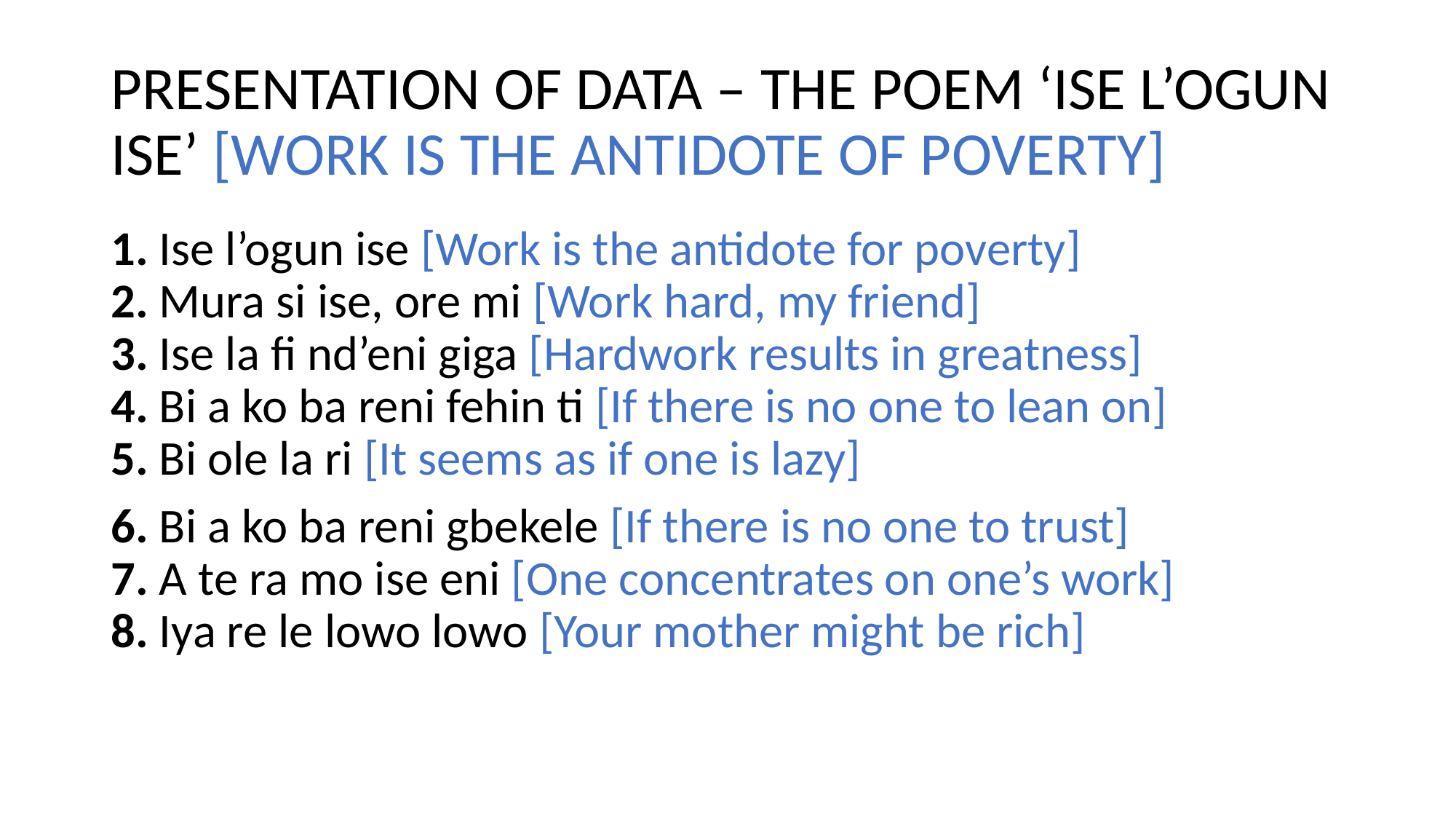

# PRESENTATION OF DATA – THE POEM ‘ISE L’OGUN ISE’ [WORK IS THE ANTIDOTE OF POVERTY]
1. Ise l’ogun ise [Work is the antidote for poverty]
2. Mura si ise, ore mi [Work hard, my friend]
3. Ise la fi nd’eni giga [Hardwork results in greatness]
4. Bi a ko ba reni fehin ti [If there is no one to lean on]
5. Bi ole la ri [It seems as if one is lazy]
6. Bi a ko ba reni gbekele [If there is no one to trust]
7. A te ra mo ise eni [One concentrates on one’s work]
8. Iya re le lowo lowo [Your mother might be rich]